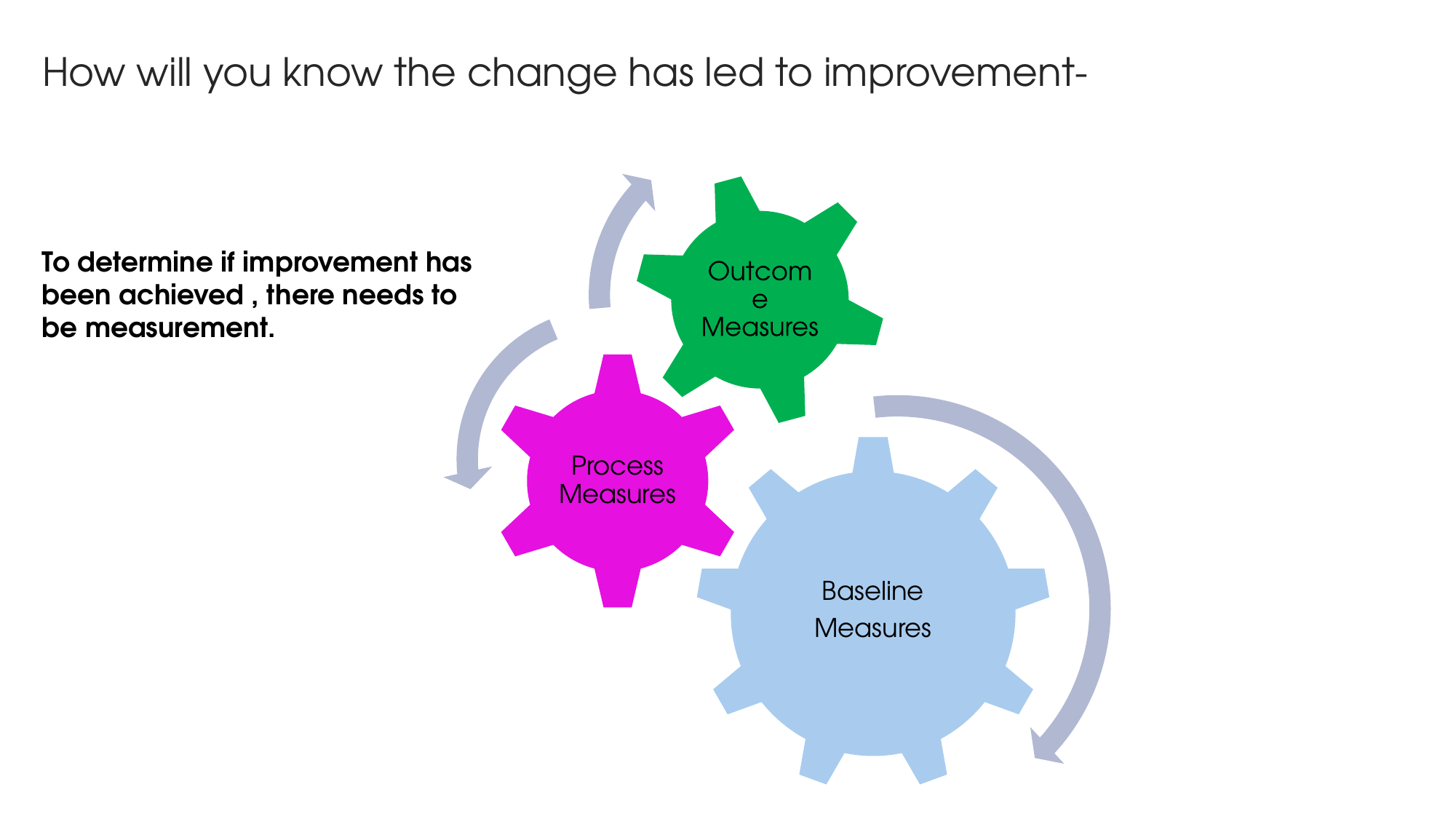

# How will you know the change has led to improvement-
Baseline
Measures
Process Measures
Outcome Measures
To determine if improvement has been achieved , there needs to be measurement.